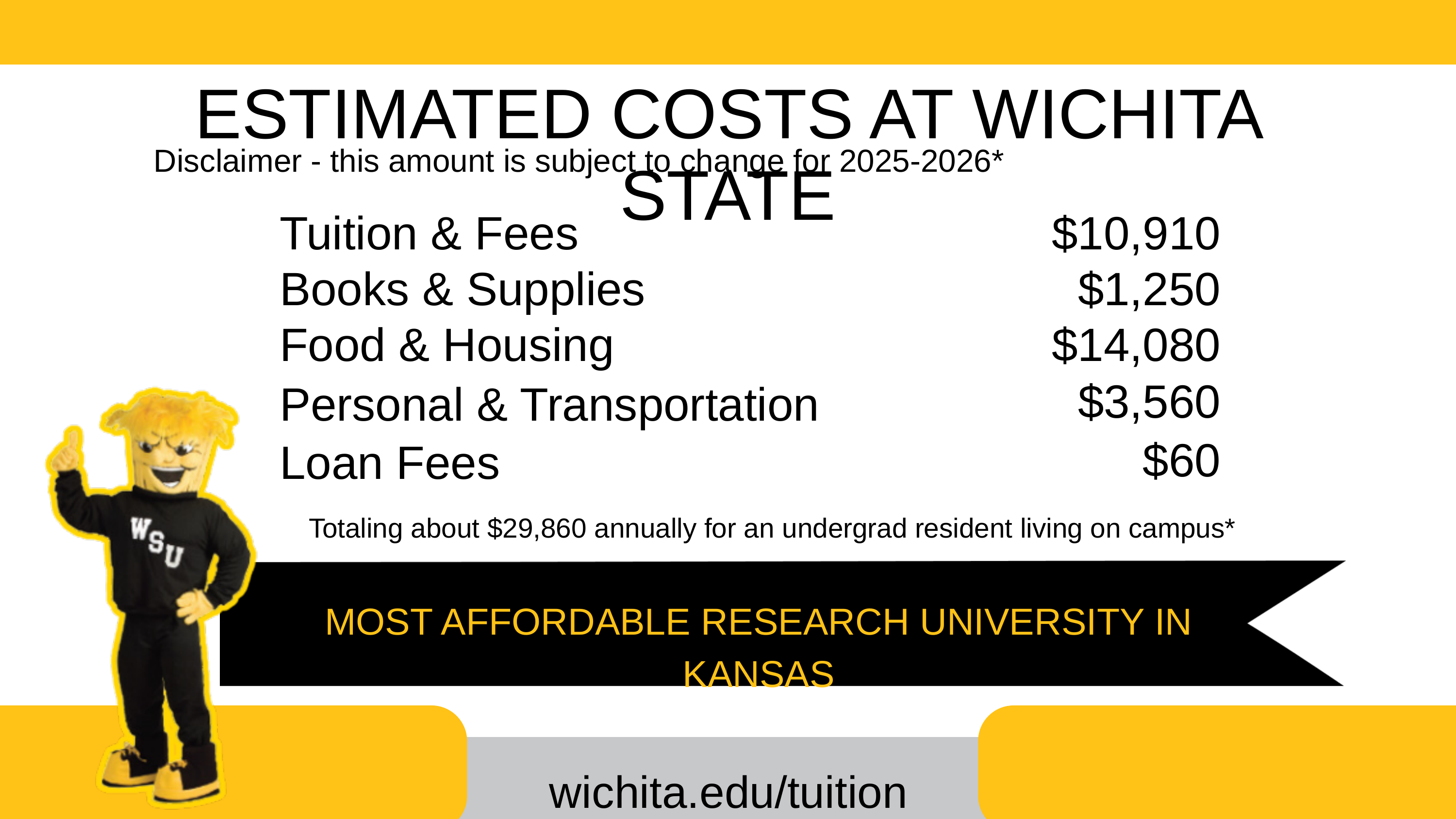

ESTIMATED COSTS AT WICHITA STATE
Disclaimer - this amount is subject to change for 2025-2026*
$10,910
Tuition & Fees
Books & Supplies
$1,250
Food & Housing
$14,080

$3,560
Personal & Transportation
$60
Loan Fees
Totaling about $29,860 annually for an undergrad resident living on campus*

MOST AFFORDABLE RESEARCH UNIVERSITY IN KANSAS

wichita.edu/tuition